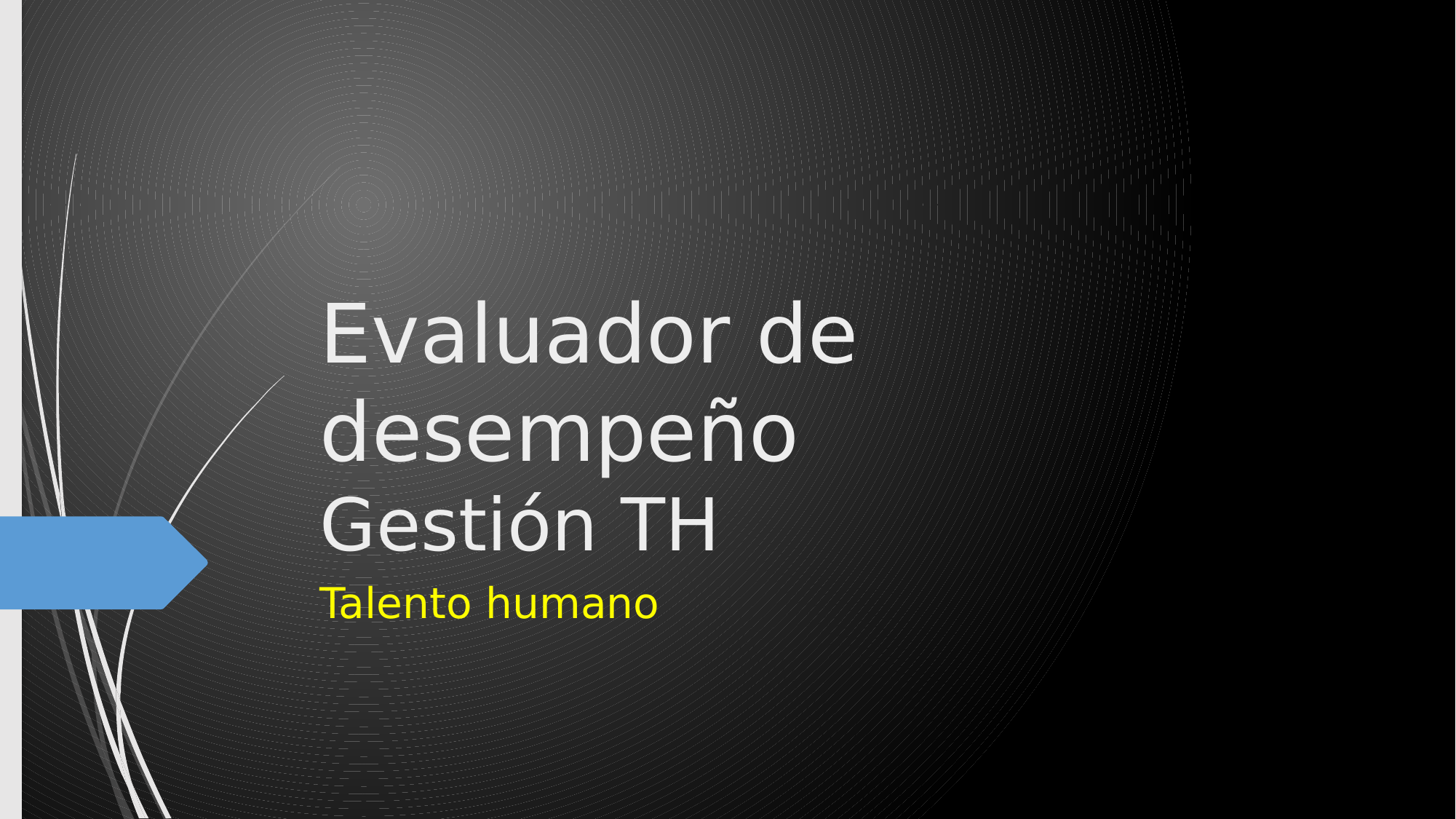

# Evaluador de desempeño Gestión TH
Talento humano